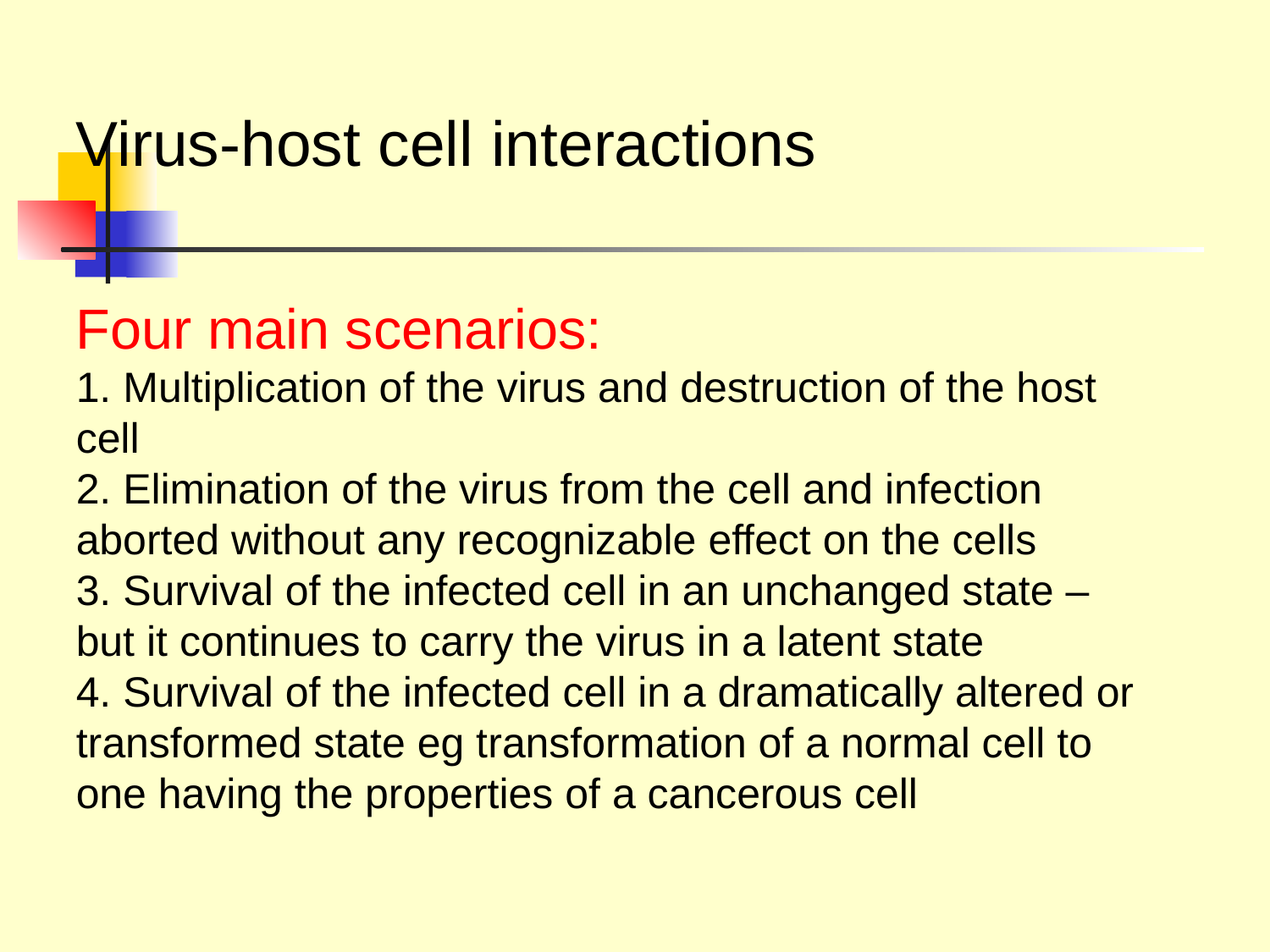

Virus-host cell interactions

Four main scenarios:
1. Multiplication of the virus and destruction of the host
cell
2. Elimination of the virus from the cell and infection
aborted without any recognizable effect on the cells
3. Survival of the infected cell in an unchanged state –
but it continues to carry the virus in a latent state
4. Survival of the infected cell in a dramatically altered or
transformed state eg transformation of a normal cell to
one having the properties of a cancerous cell